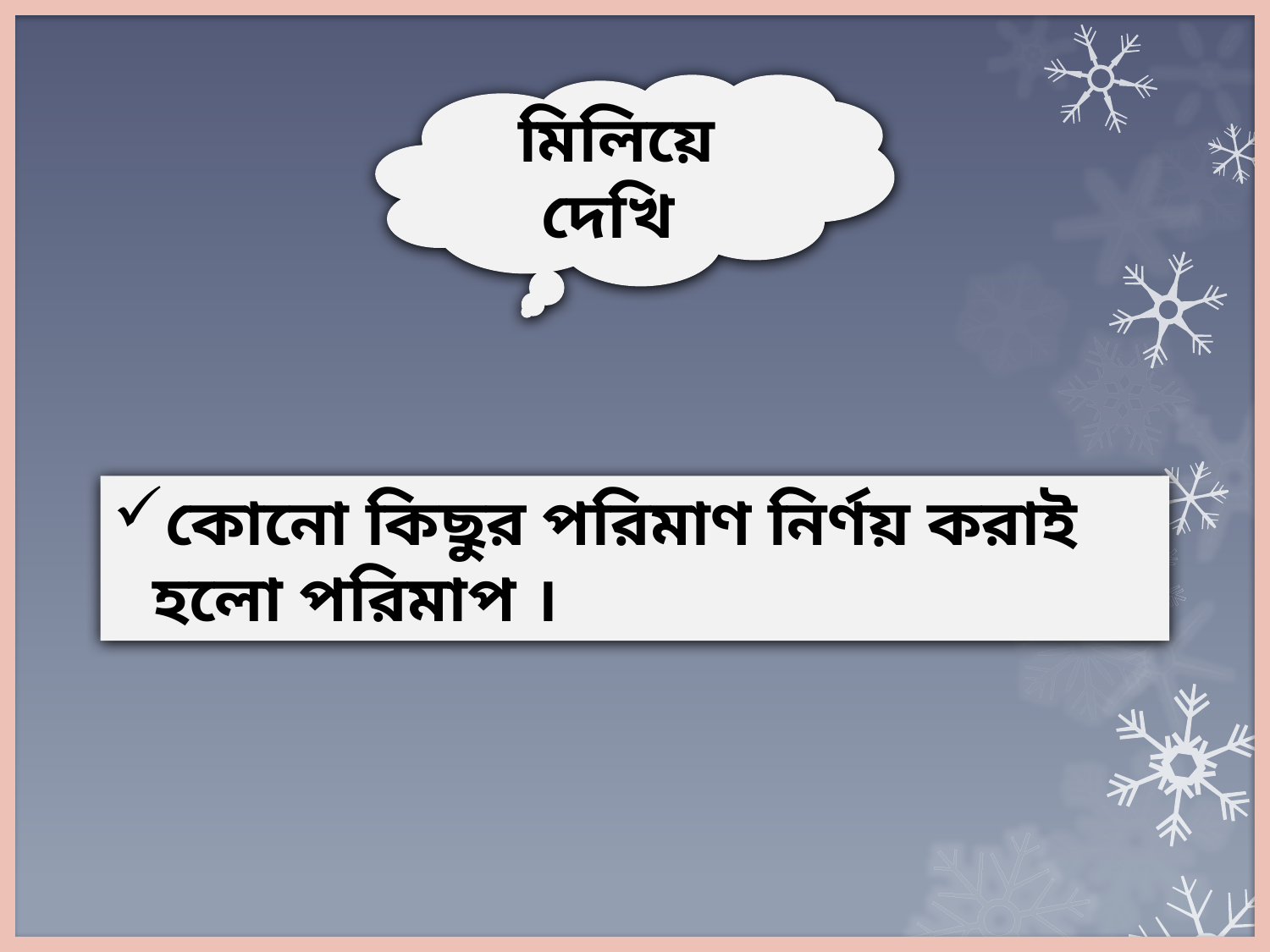

মিলিয়ে দেখি
কোনো কিছুর পরিমাণ নির্ণয় করাই হলো পরিমাপ ।